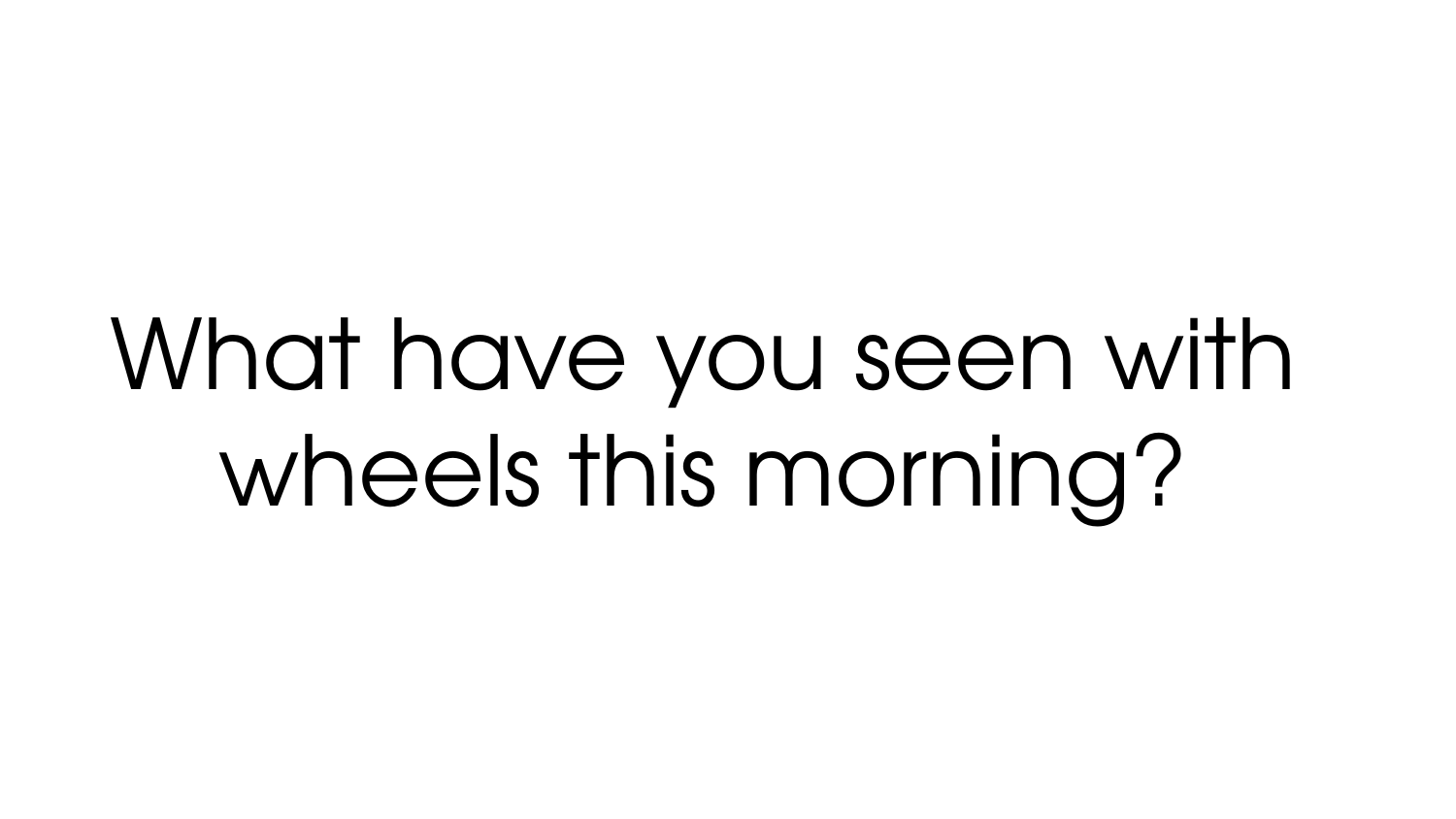

What have you seen with wheels this morning?